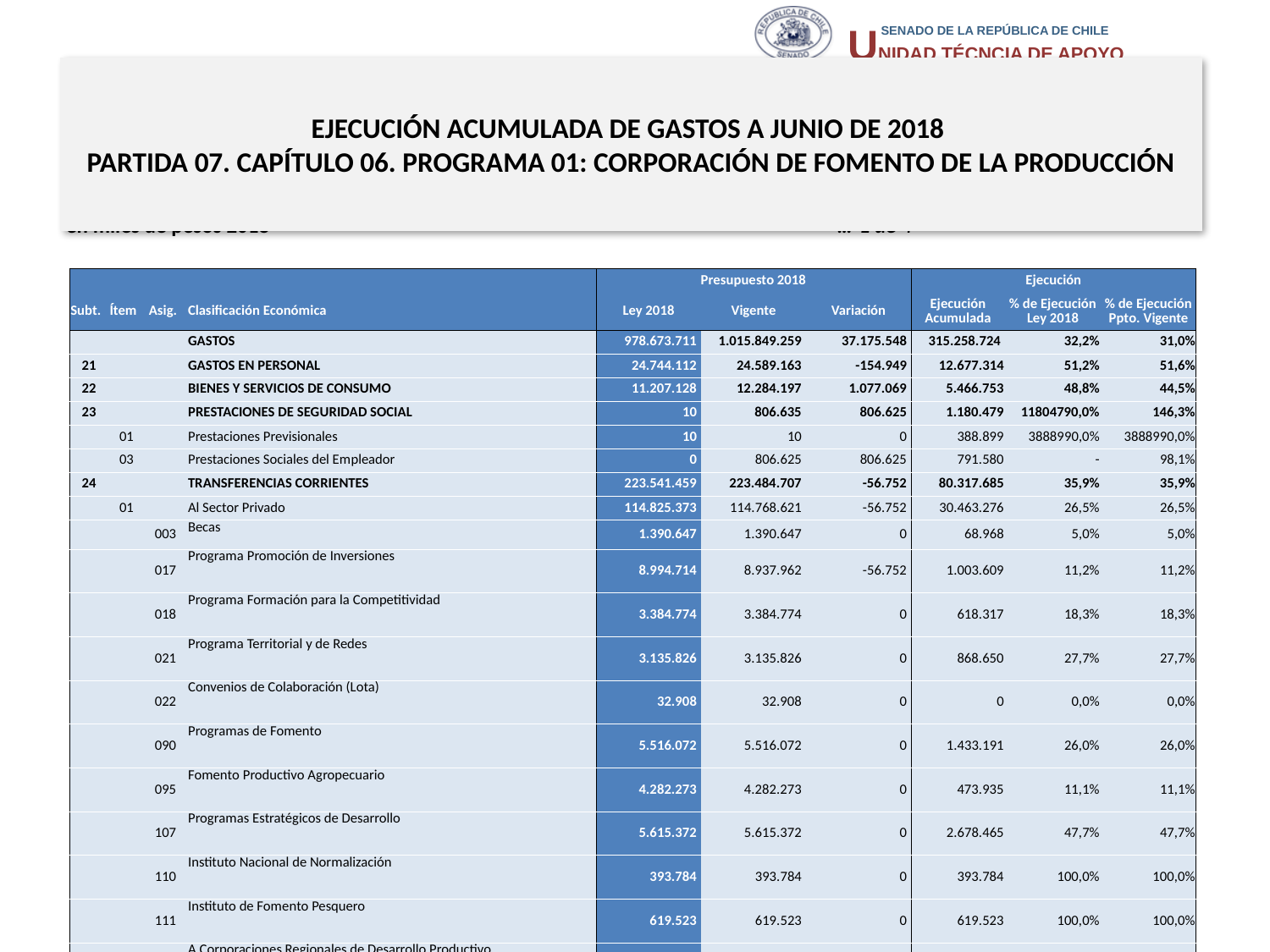

# EJECUCIÓN ACUMULADA DE GASTOS A JUNIO DE 2018 PARTIDA 07. CAPÍTULO 06. PROGRAMA 01: CORPORACIÓN DE FOMENTO DE LA PRODUCCIÓN
en miles de pesos 2018                                                                                                                     … 1 de 4
|  |  |  |  | Presupuesto 2018 |  |  | Ejecución |  |  |
| --- | --- | --- | --- | --- | --- | --- | --- | --- | --- |
| Subt. | Ítem | Asig. | Clasificación Económica | Ley 2018 | Vigente | Variación | Ejecución Acumulada | % de Ejecución Ley 2018 | % de Ejecución Ppto. Vigente |
|  |  |  | GASTOS | 978.673.711 | 1.015.849.259 | 37.175.548 | 315.258.724 | 32,2% | 31,0% |
| 21 |  |  | GASTOS EN PERSONAL | 24.744.112 | 24.589.163 | -154.949 | 12.677.314 | 51,2% | 51,6% |
| 22 |  |  | BIENES Y SERVICIOS DE CONSUMO | 11.207.128 | 12.284.197 | 1.077.069 | 5.466.753 | 48,8% | 44,5% |
| 23 |  |  | PRESTACIONES DE SEGURIDAD SOCIAL | 10 | 806.635 | 806.625 | 1.180.479 | 11804790,0% | 146,3% |
|  | 01 |  | Prestaciones Previsionales | 10 | 10 | 0 | 388.899 | 3888990,0% | 3888990,0% |
|  | 03 |  | Prestaciones Sociales del Empleador | 0 | 806.625 | 806.625 | 791.580 | - | 98,1% |
| 24 |  |  | TRANSFERENCIAS CORRIENTES | 223.541.459 | 223.484.707 | -56.752 | 80.317.685 | 35,9% | 35,9% |
|  | 01 |  | Al Sector Privado | 114.825.373 | 114.768.621 | -56.752 | 30.463.276 | 26,5% | 26,5% |
|  |  | 003 | Becas | 1.390.647 | 1.390.647 | 0 | 68.968 | 5,0% | 5,0% |
|  |  | 017 | Programa Promoción de Inversiones | 8.994.714 | 8.937.962 | -56.752 | 1.003.609 | 11,2% | 11,2% |
|  |  | 018 | Programa Formación para la Competitividad | 3.384.774 | 3.384.774 | 0 | 618.317 | 18,3% | 18,3% |
|  |  | 021 | Programa Territorial y de Redes | 3.135.826 | 3.135.826 | 0 | 868.650 | 27,7% | 27,7% |
|  |  | 022 | Convenios de Colaboración (Lota) | 32.908 | 32.908 | 0 | 0 | 0,0% | 0,0% |
|  |  | 090 | Programas de Fomento | 5.516.072 | 5.516.072 | 0 | 1.433.191 | 26,0% | 26,0% |
|  |  | 095 | Fomento Productivo Agropecuario | 4.282.273 | 4.282.273 | 0 | 473.935 | 11,1% | 11,1% |
|  |  | 107 | Programas Estratégicos de Desarrollo | 5.615.372 | 5.615.372 | 0 | 2.678.465 | 47,7% | 47,7% |
|  |  | 110 | Instituto Nacional de Normalización | 393.784 | 393.784 | 0 | 393.784 | 100,0% | 100,0% |
|  |  | 111 | Instituto de Fomento Pesquero | 619.523 | 619.523 | 0 | 619.523 | 100,0% | 100,0% |
|  |  | 115 | A Corporaciones Regionales de Desarrollo Productivo | 16.112 | 16.112 | 0 | 0 | 0,0% | 0,0% |
|  |  | 117 | Compensación Intereses Créditos | 4.595.798 | 4.595.798 | 0 | 2.142.803 | 46,6% | 46,6% |
|  |  | 118 | Emprendimiento | 29.815.755 | 29.815.755 | 0 | 13.033.938 | 43,7% | 43,7% |
|  |  | 121 | Transferencia Tecnológica | 45.596.228 | 45.596.228 | 0 | 6.809.134 | 14,9% | 14,9% |
|  |  | 122 | Programa de Apoyo a la Competitividad | 1.435.587 | 1.435.587 | 0 | 318.959 | 22,2% | 22,2% |
Fuente: Elaboración propia en base a Informes de ejecución presupuestaria mensual de DIPRES.
17